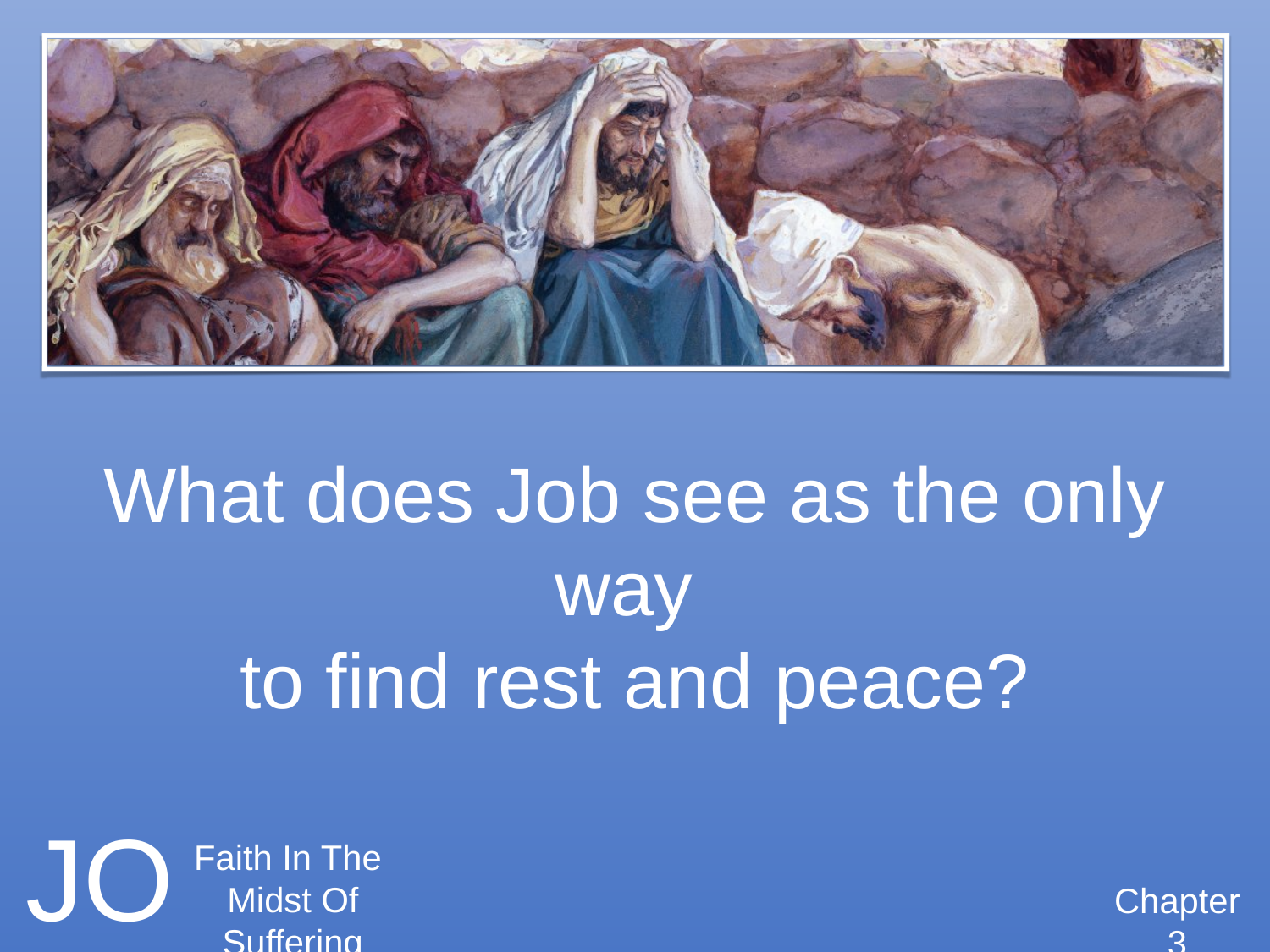

What does Job see as the only way
to find rest and peace?
JOB
Faith In The
Midst Of Suffering
Chapter 3